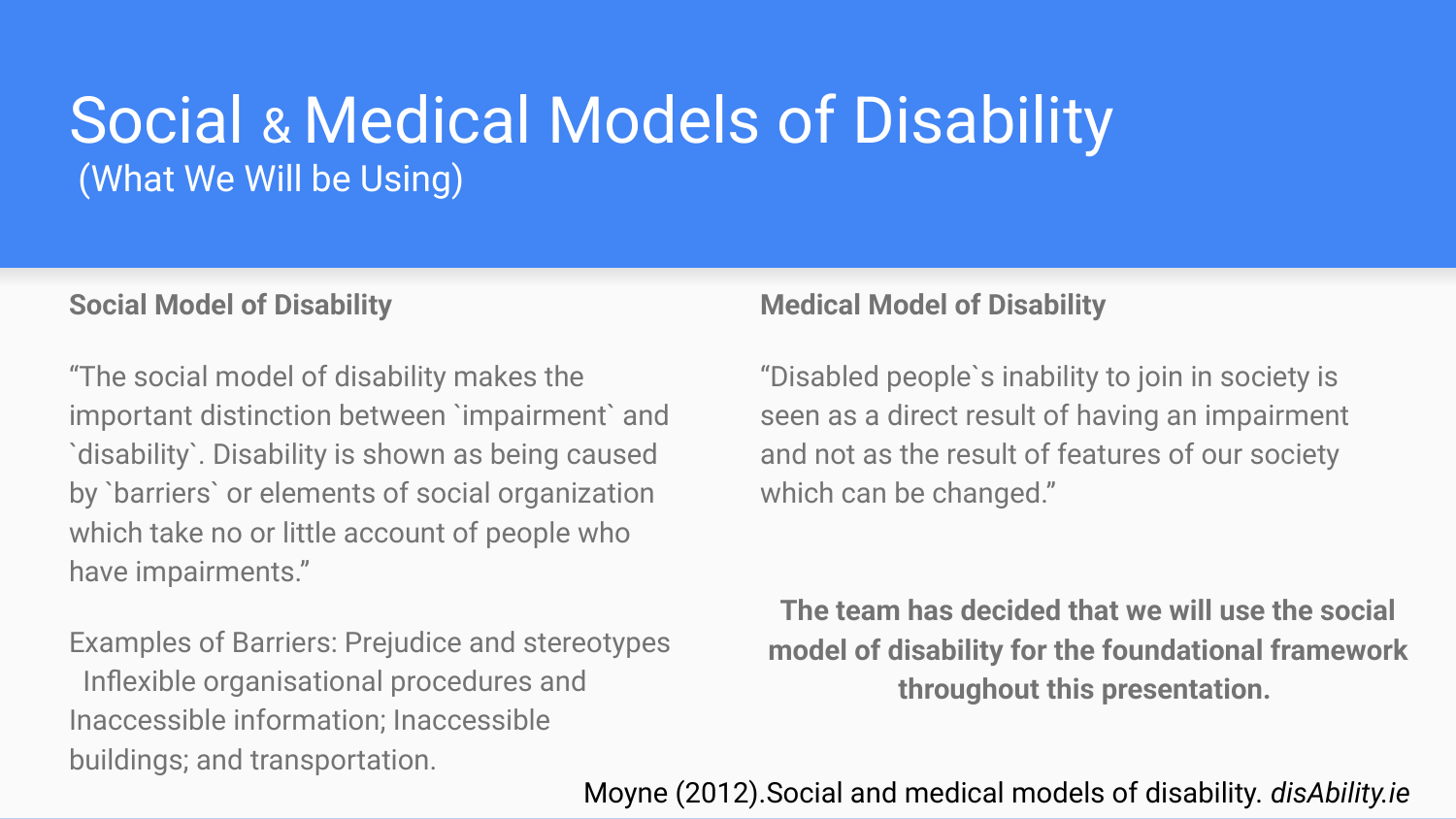

# Social & Medical Models of Disability
 (What We Will be Using)

Social Model of Disability
“The social model of disability makes the important distinction between `impairment` and `disability`. Disability is shown as being caused by `barriers` or elements of social organization which take no or little account of people who have impairments.”
Examples of Barriers: Prejudice and stereotypes   Inflexible organisational procedures and    Inaccessible information; Inaccessible buildings; and transportation.

Medical Model of Disability
“Disabled people`s inability to join in society is seen as a direct result of having an impairment and not as the result of features of our society which can be changed.”

The team has decided that we will use the social model of disability for the foundational framework throughout this presentation.
Moyne (2012).Social and medical models of disability. disAbility.ie